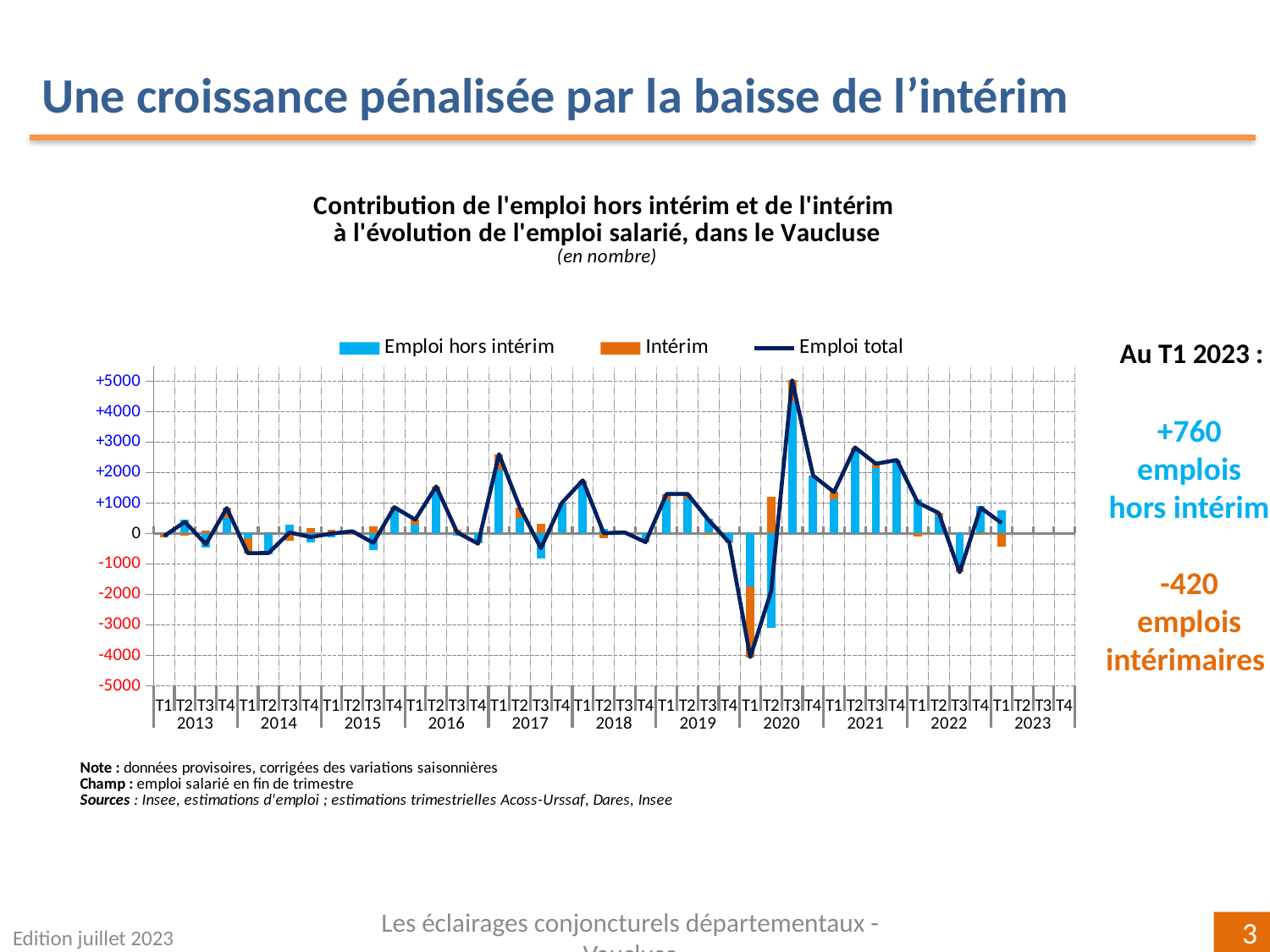

Une croissance pénalisée par la baisse de l’intérim

[unsupported chart]

Au T1 2023 :
+760 emplois hors intérim

-420
emplois intérimaires

Edition juillet 2023
Les éclairages conjoncturels départementaux - Vaucluse
3